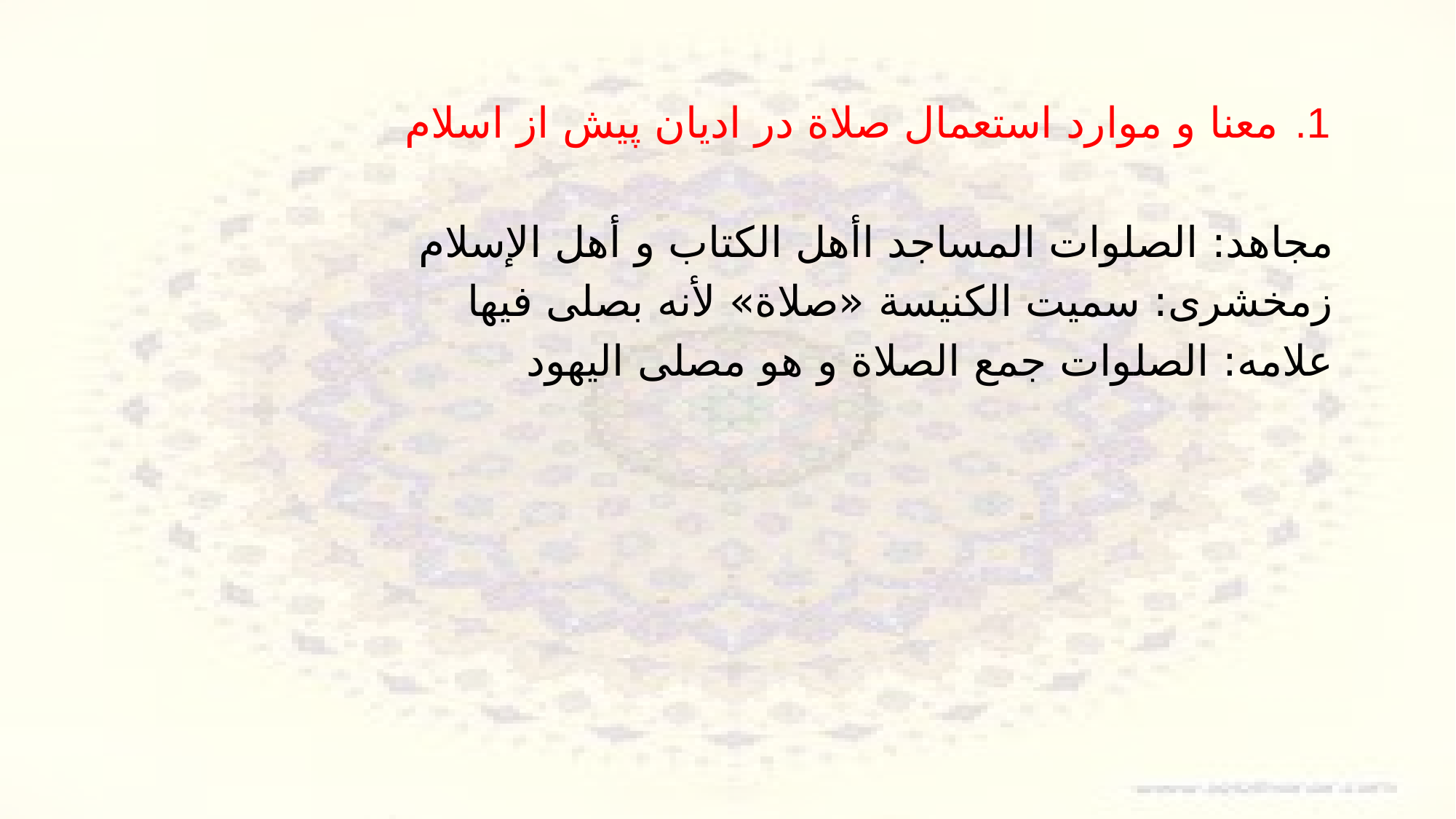

معنا و موارد استعمال صلاة در ادیان پیش از اسلام

مجاهد: الصلوات المساجد اأهل الکتاب و أهل الإسلام
زمخشری: سمیت الکنیسة «صلاة» لأنه بصلی فیها
علامه: الصلوات جمع الصلاة و هو مصلی الیهود